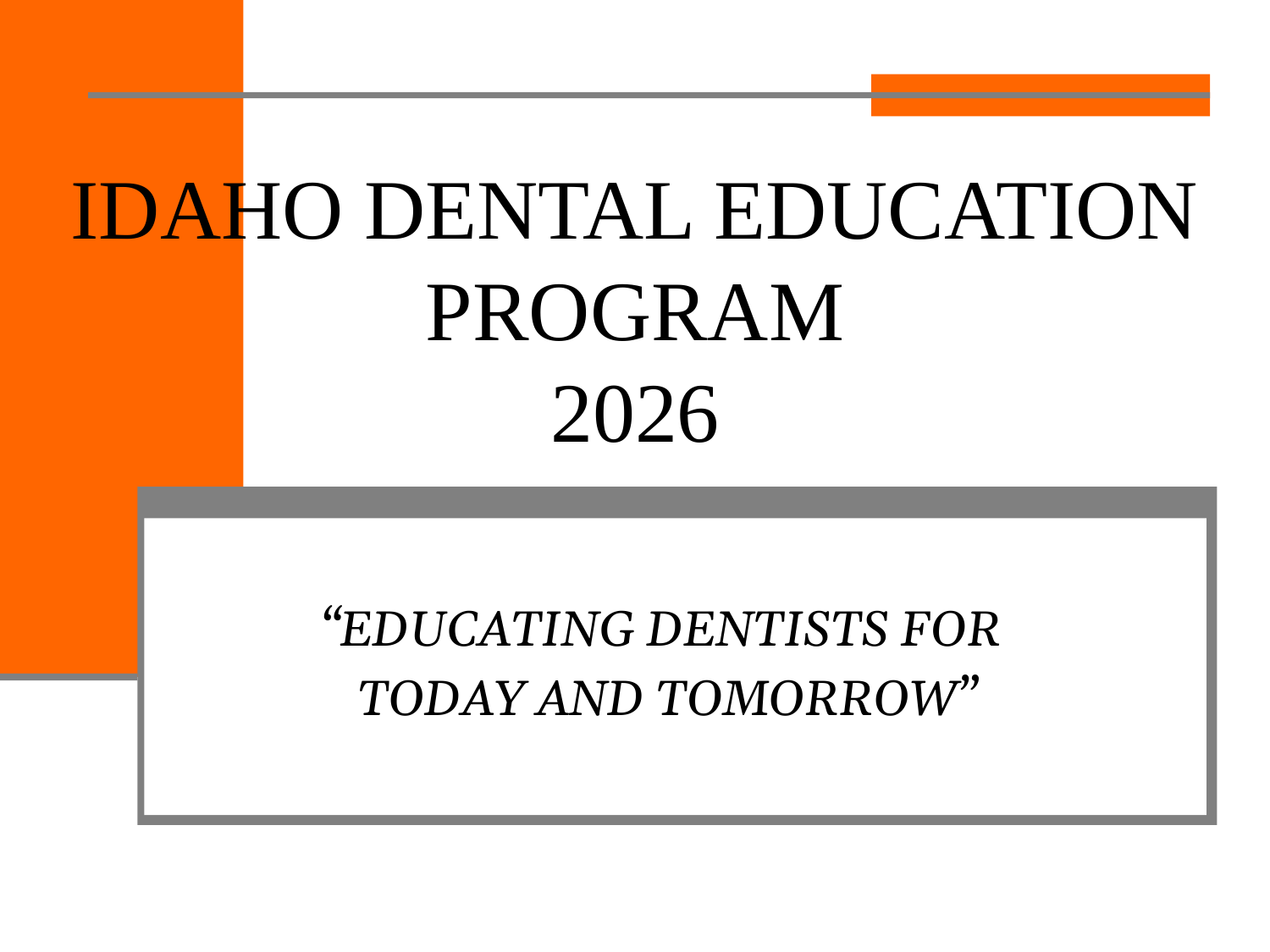

# IDAHO DENTAL EDUCATION PROGRAM 2026
“EDUCATING DENTISTS FOR
TODAY AND TOMORROW”